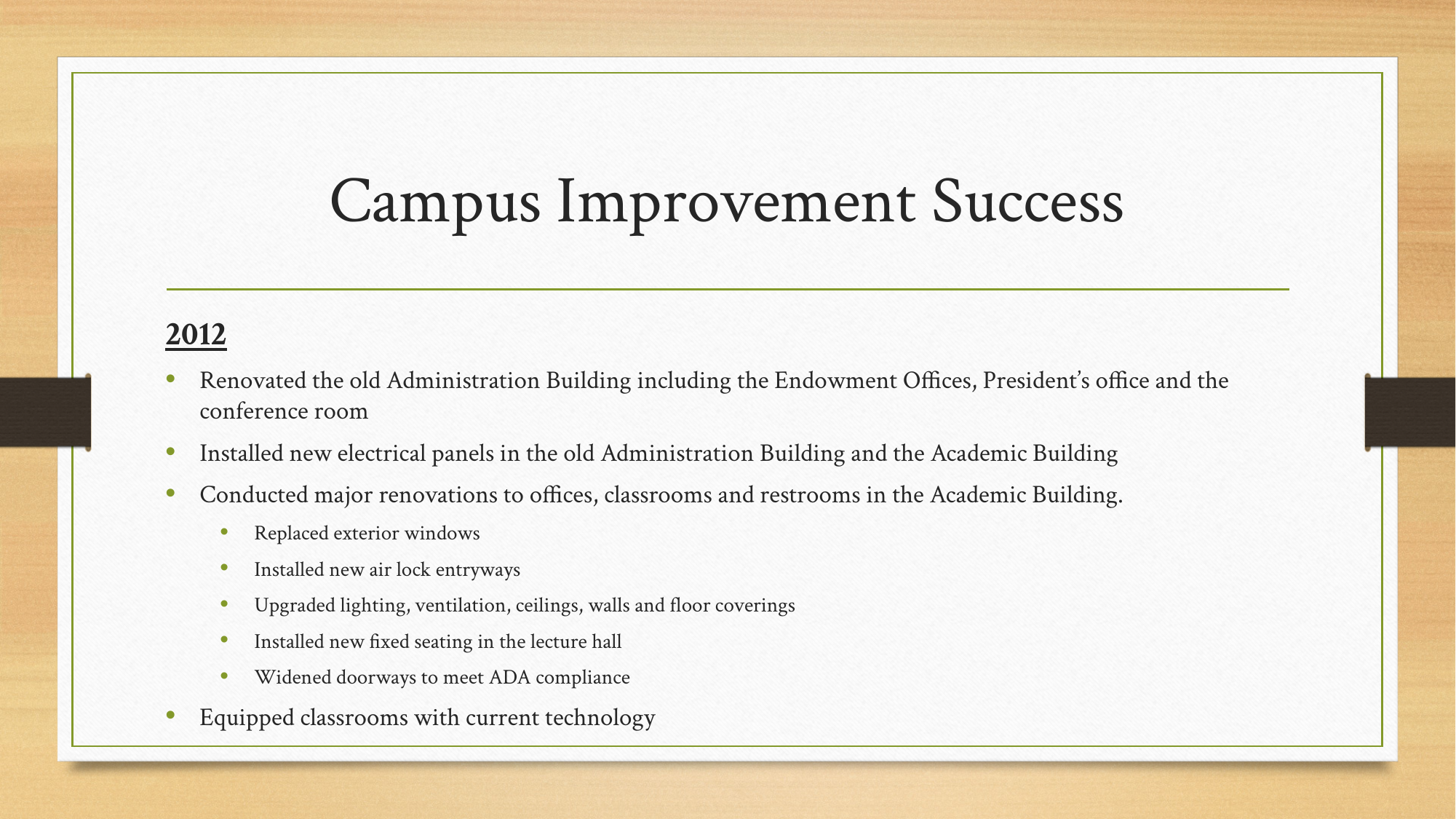

# Campus Improvement Success
2012
Renovated the old Administration Building including the Endowment Offices, President’s office and the conference room
Installed new electrical panels in the old Administration Building and the Academic Building
Conducted major renovations to offices, classrooms and restrooms in the Academic Building.
Replaced exterior windows
Installed new air lock entryways
Upgraded lighting, ventilation, ceilings, walls and floor coverings
Installed new fixed seating in the lecture hall
Widened doorways to meet ADA compliance
Equipped classrooms with current technology